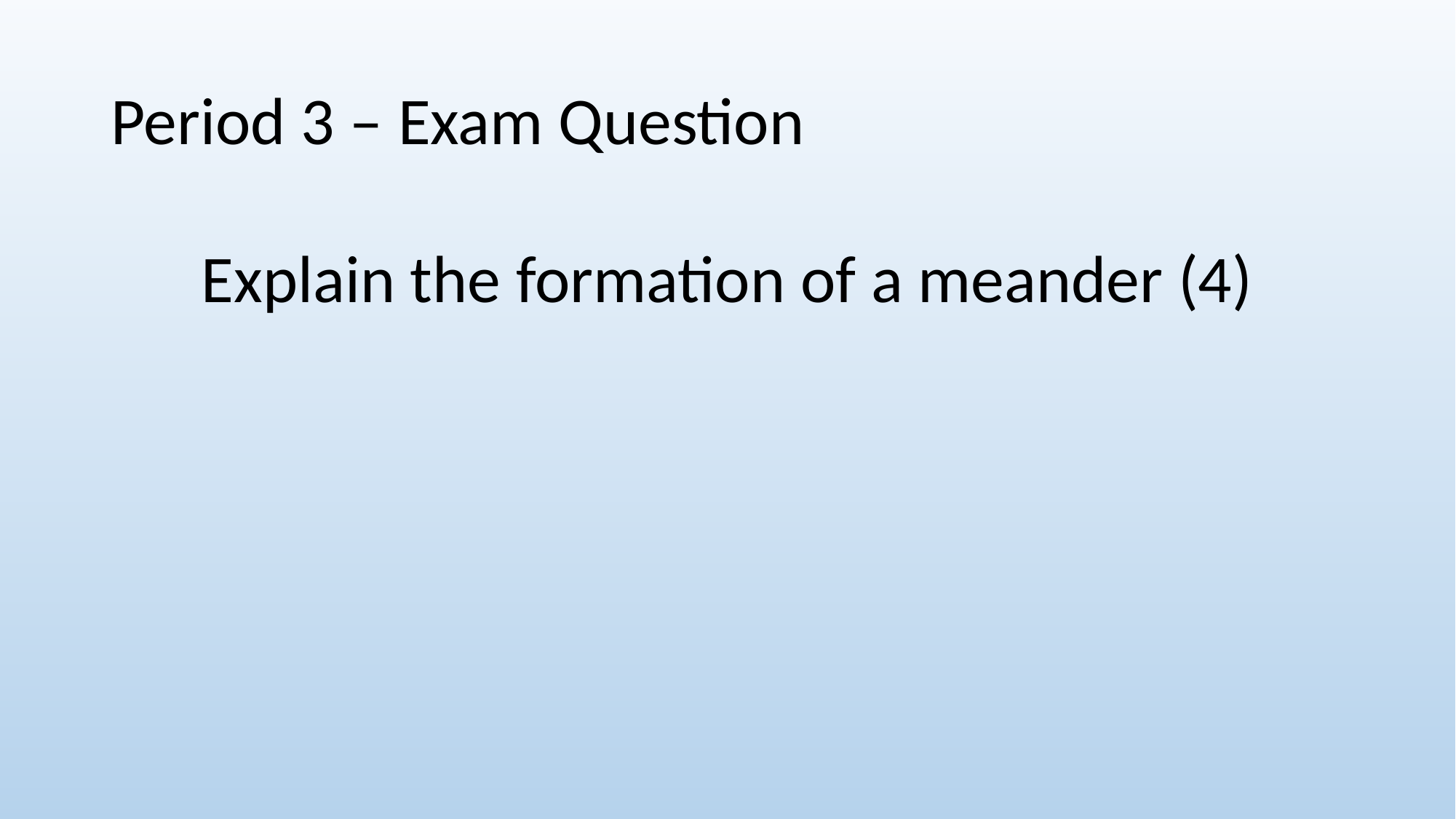

# Period 3 – Exam Question
Explain the formation of a meander (4)